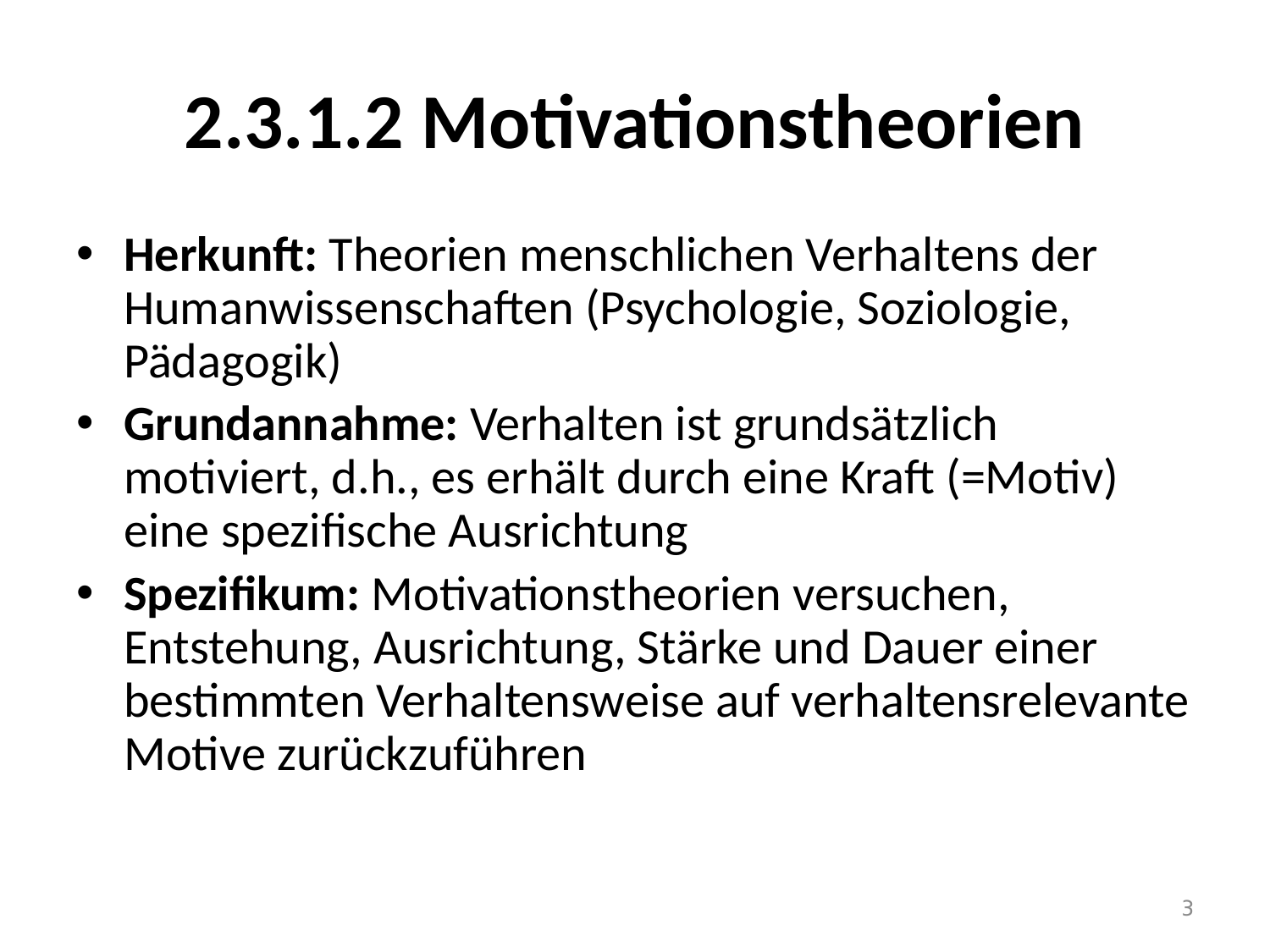

# 2.3.1.2 Motivationstheorien
Herkunft: Theorien menschlichen Verhaltens der Humanwissenschaften (Psychologie, Soziologie, Pädagogik)
Grundannahme: Verhalten ist grundsätzlich motiviert, d.h., es erhält durch eine Kraft (=Motiv) eine spezifische Ausrichtung
Spezifikum: Motivationstheorien versuchen, Entstehung, Ausrichtung, Stärke und Dauer einer bestimmten Verhaltensweise auf verhaltensrelevante Motive zurückzuführen
3